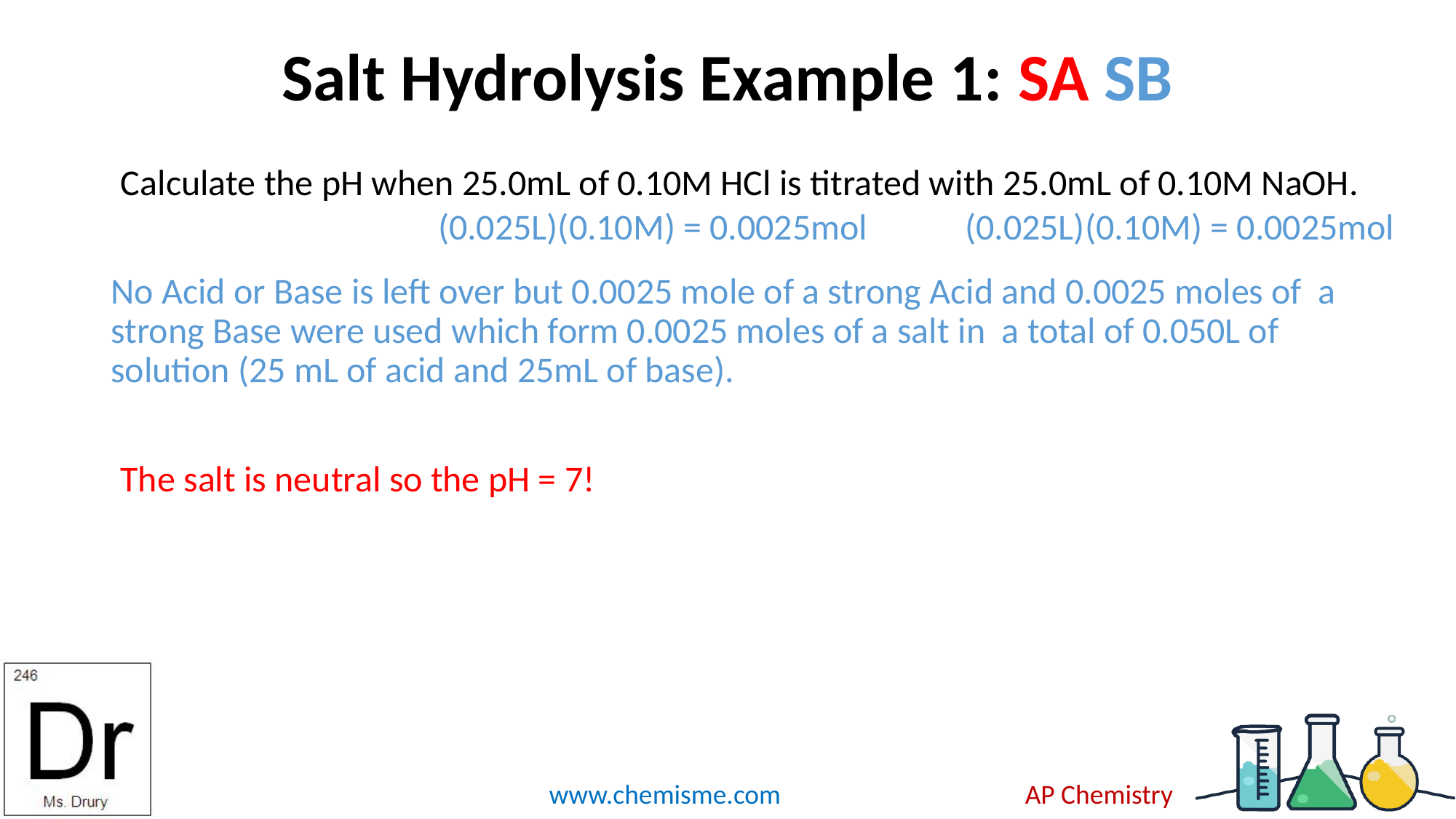

# Salt Hydrolysis Example 1: SA SB
Calculate the pH when 25.0mL of 0.10M HCl is titrated with 25.0mL of 0.10M NaOH.

No Acid or Base is left over but 0.0025 mole of a strong Acid and 0.0025 moles of  a strong Base were used which form 0.0025 moles of a salt in  a total of 0.050L of solution (25 mL of acid and 25mL of base).

The salt is neutral so the pH = 7!
(0.025L)(0.10M) = 0.0025mol
(0.025L)(0.10M) = 0.0025mol